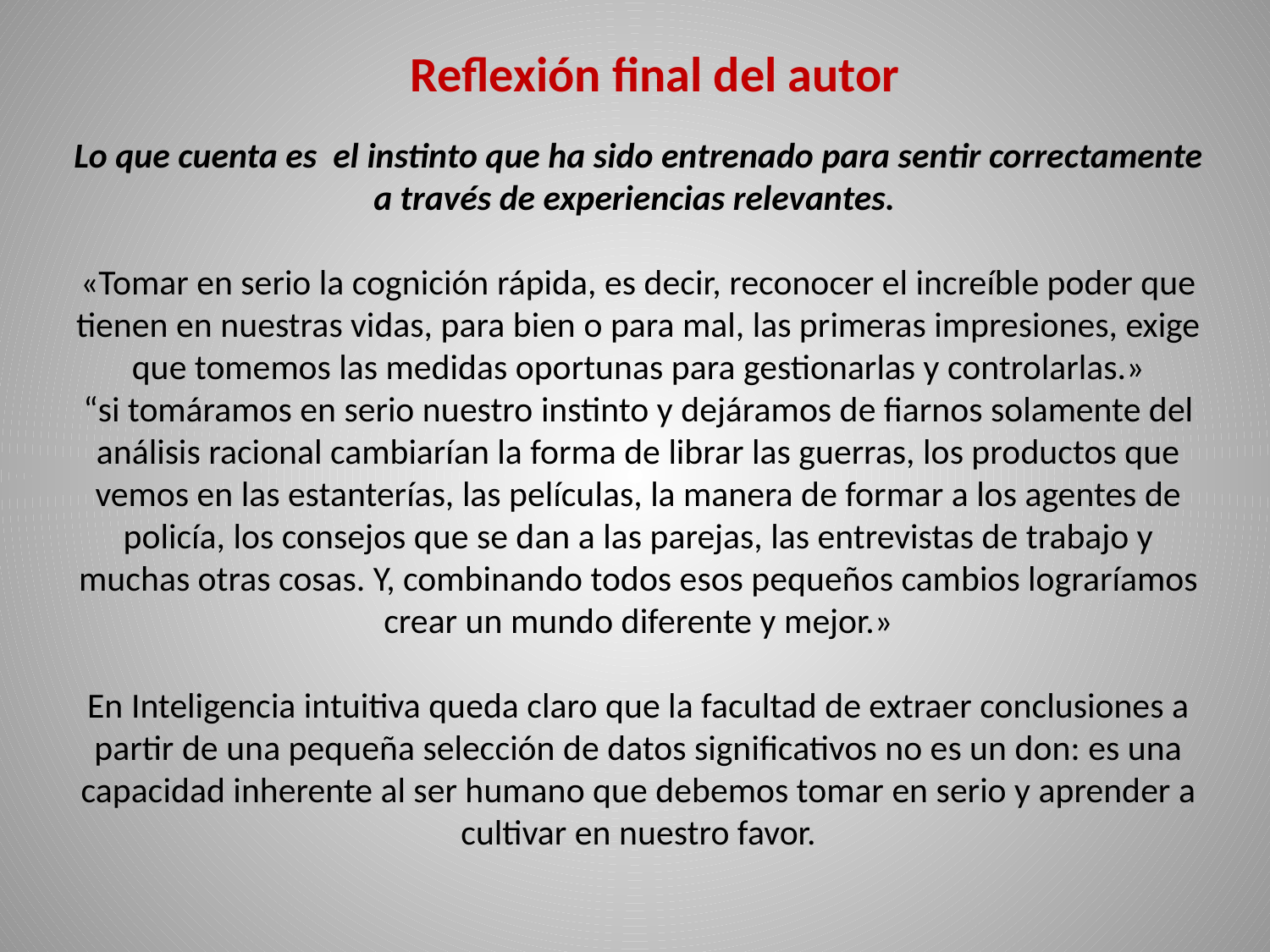

Reflexión final del autor
Lo que cuenta es  el instinto que ha sido entrenado para sentir correctamente a través de experiencias relevantes.

«Tomar en serio la cognición rápida, es decir, reconocer el increíble poder que tienen en nuestras vidas, para bien o para mal, las primeras impresiones, exige que tomemos las medidas oportunas para gestionarlas y controlarlas.»
“si tomáramos en serio nuestro instinto y dejáramos de fiarnos solamente del análisis racional cambiarían la forma de librar las guerras, los productos que vemos en las estanterías, las películas, la manera de formar a los agentes de policía, los consejos que se dan a las parejas, las entrevistas de trabajo y muchas otras cosas. Y, combinando todos esos pequeños cambios lograríamos crear un mundo diferente y mejor.»

En Inteligencia intuitiva queda claro que la facultad de extraer conclusiones a partir de una pequeña selección de datos significativos no es un don: es una capacidad inherente al ser humano que debemos tomar en serio y aprender a cultivar en nuestro favor.